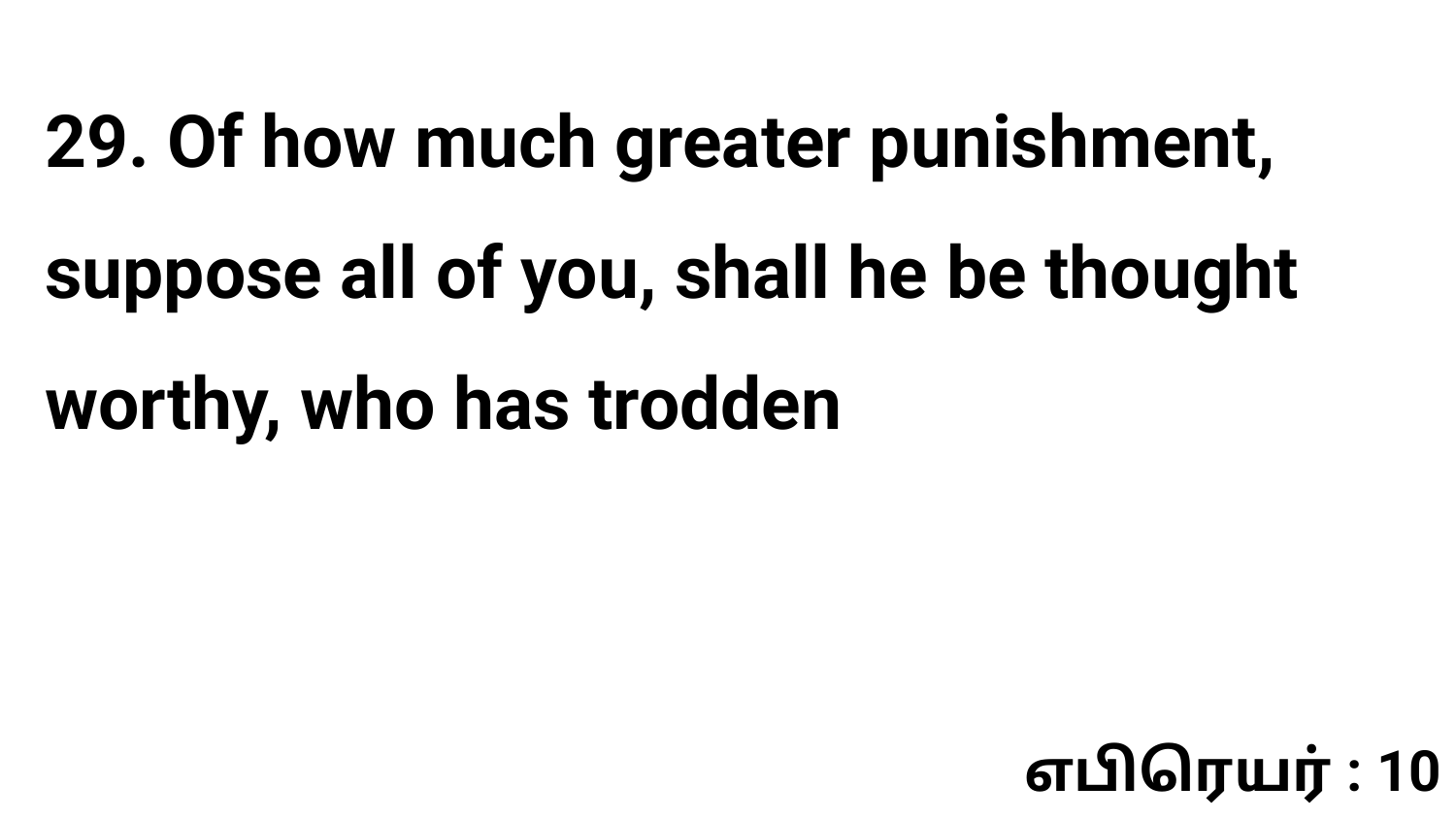

29. Of how much greater punishment, suppose all of you, shall he be thought worthy, who has trodden
எபிரெயர் : 10